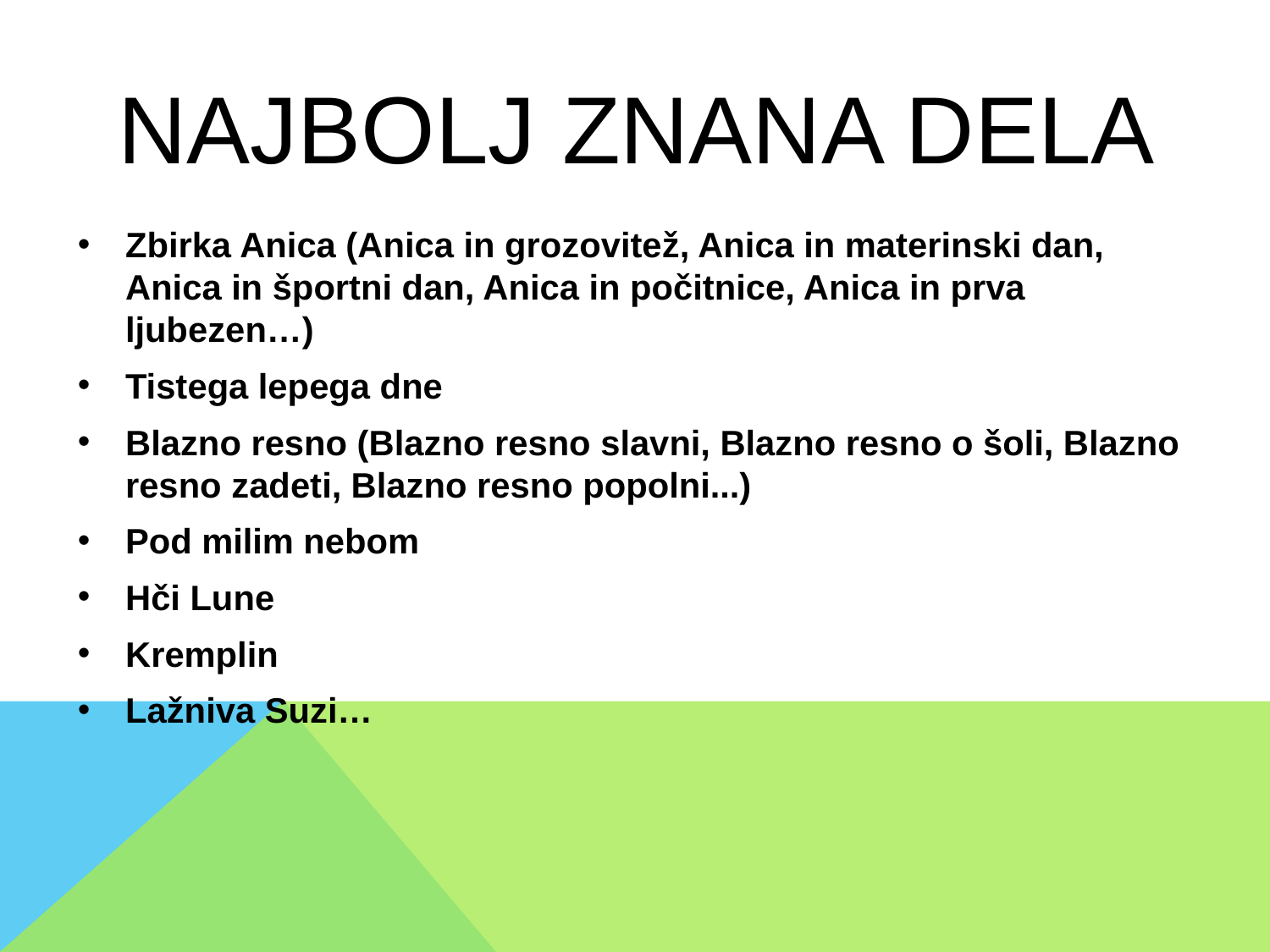

# Najbolj znana dela
Zbirka Anica (Anica in grozovitež, Anica in materinski dan, Anica in športni dan, Anica in počitnice, Anica in prva ljubezen…)
Tistega lepega dne
Blazno resno (Blazno resno slavni, Blazno resno o šoli, Blazno resno zadeti, Blazno resno popolni...)
Pod milim nebom
Hči Lune
Kremplin
Lažniva Suzi…